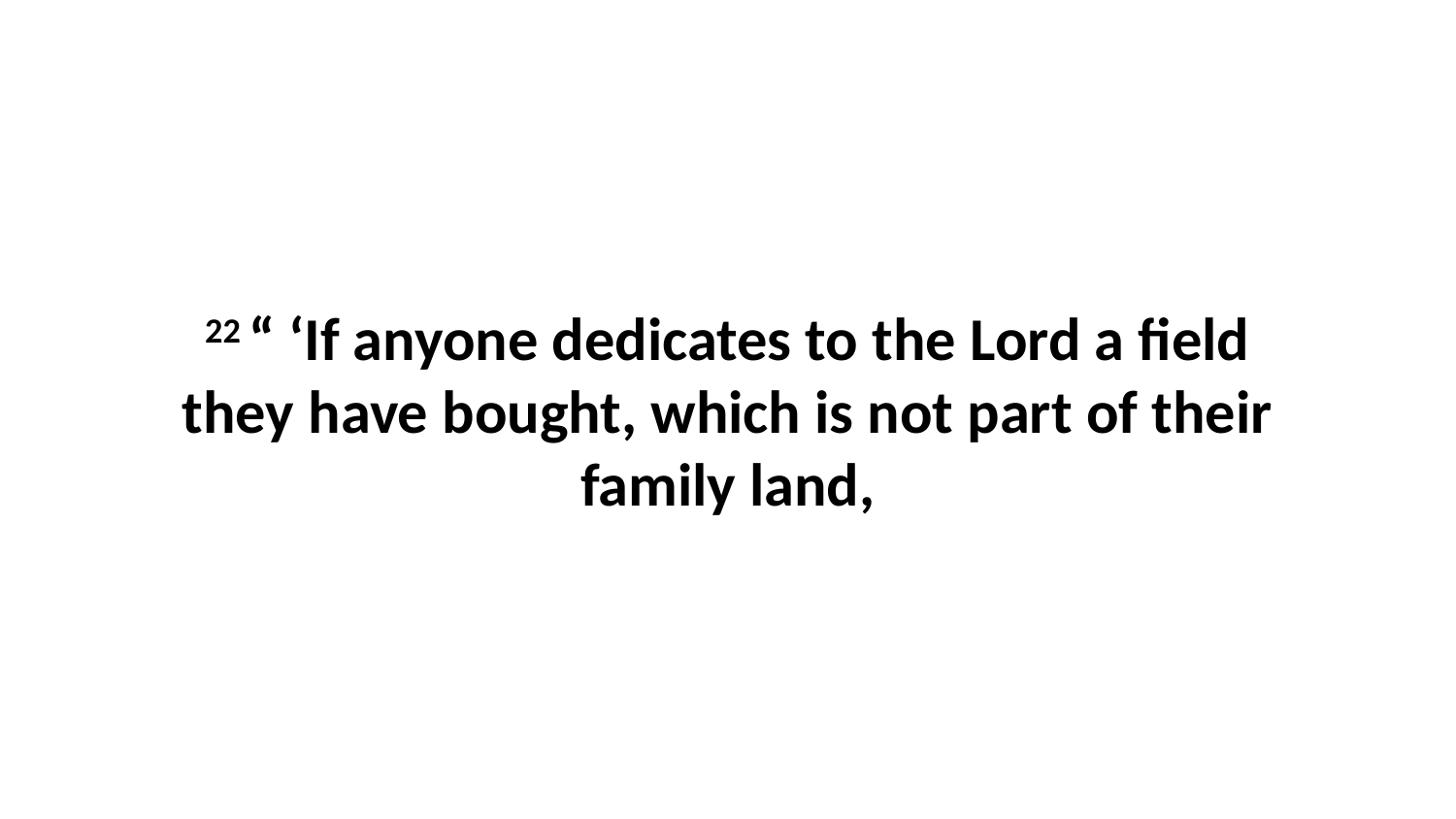

22 “ ‘If anyone dedicates to the Lord a field they have bought, which is not part of their family land,